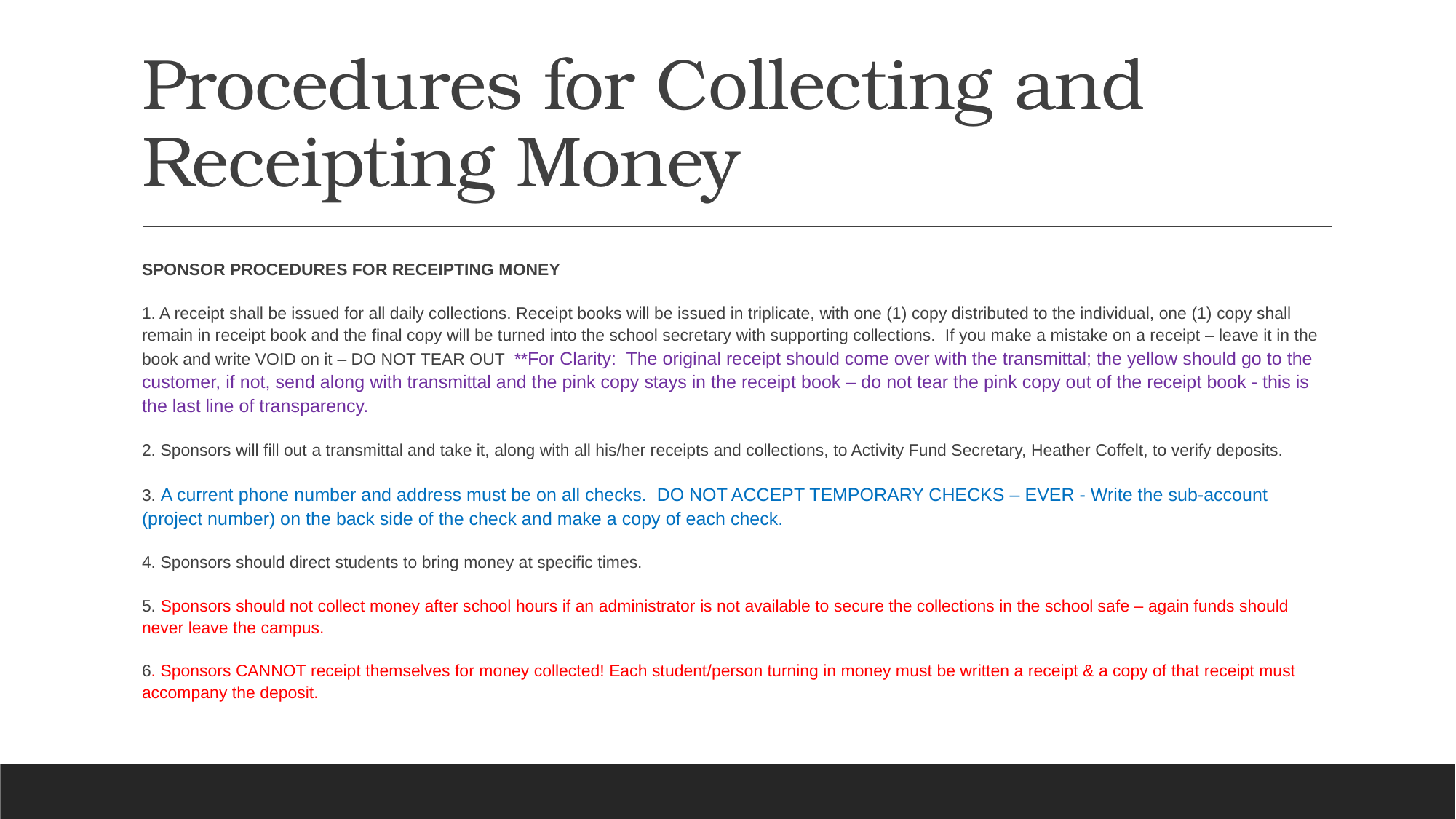

# Procedures for Collecting and Receipting Money
SPONSOR PROCEDURES FOR RECEIPTING MONEY
1. A receipt shall be issued for all daily collections. Receipt books will be issued in triplicate, with one (1) copy distributed to the individual, one (1) copy shall remain in receipt book and the final copy will be turned into the school secretary with supporting collections.  If you make a mistake on a receipt – leave it in the book and write VOID on it – DO NOT TEAR OUT  **For Clarity:  The original receipt should come over with the transmittal; the yellow should go to the customer, if not, send along with transmittal and the pink copy stays in the receipt book – do not tear the pink copy out of the receipt book - this is the last line of transparency.
2. Sponsors will fill out a transmittal and take it, along with all his/her receipts and collections, to Activity Fund Secretary, Heather Coffelt, to verify deposits.
3. A current phone number and address must be on all checks.  DO NOT ACCEPT TEMPORARY CHECKS – EVER - Write the sub-account (project number) on the back side of the check and make a copy of each check.
4. Sponsors should direct students to bring money at specific times.
5. Sponsors should not collect money after school hours if an administrator is not available to secure the collections in the school safe – again funds should never leave the campus.
6. Sponsors CANNOT receipt themselves for money collected! Each student/person turning in money must be written a receipt & a copy of that receipt must accompany the deposit.